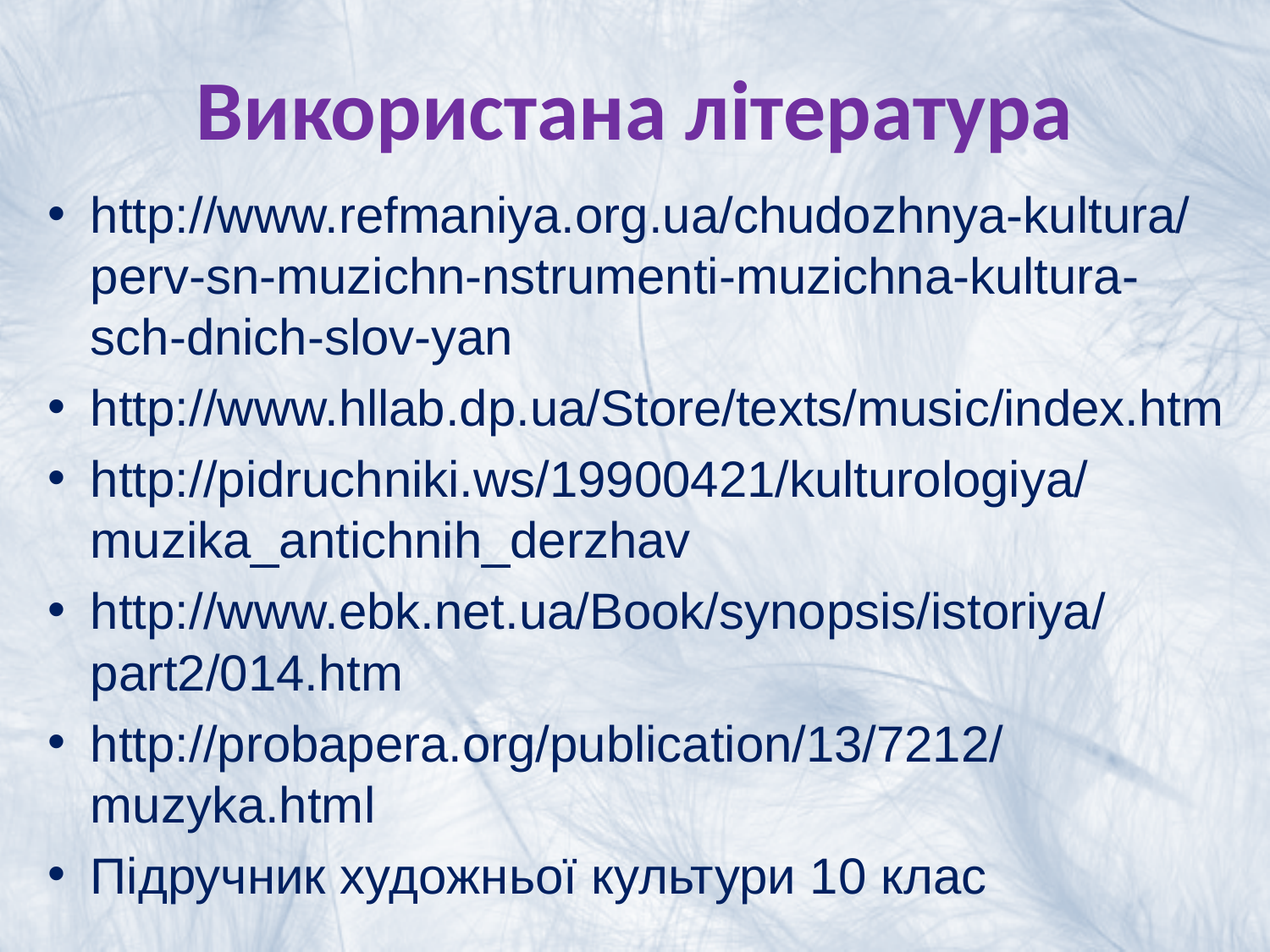

# Використана література
http://www.refmaniya.org.ua/chudozhnya-kultura/perv-sn-muzichn-nstrumenti-muzichna-kultura-sch-dnich-slov-yan
http://www.hllab.dp.ua/Store/texts/music/index.htm
http://pidruchniki.ws/19900421/kulturologiya/muzika_antichnih_derzhav
http://www.ebk.net.ua/Book/synopsis/istoriya/part2/014.htm
http://probapera.org/publication/13/7212/muzyka.html
Підручник художньої культури 10 клас